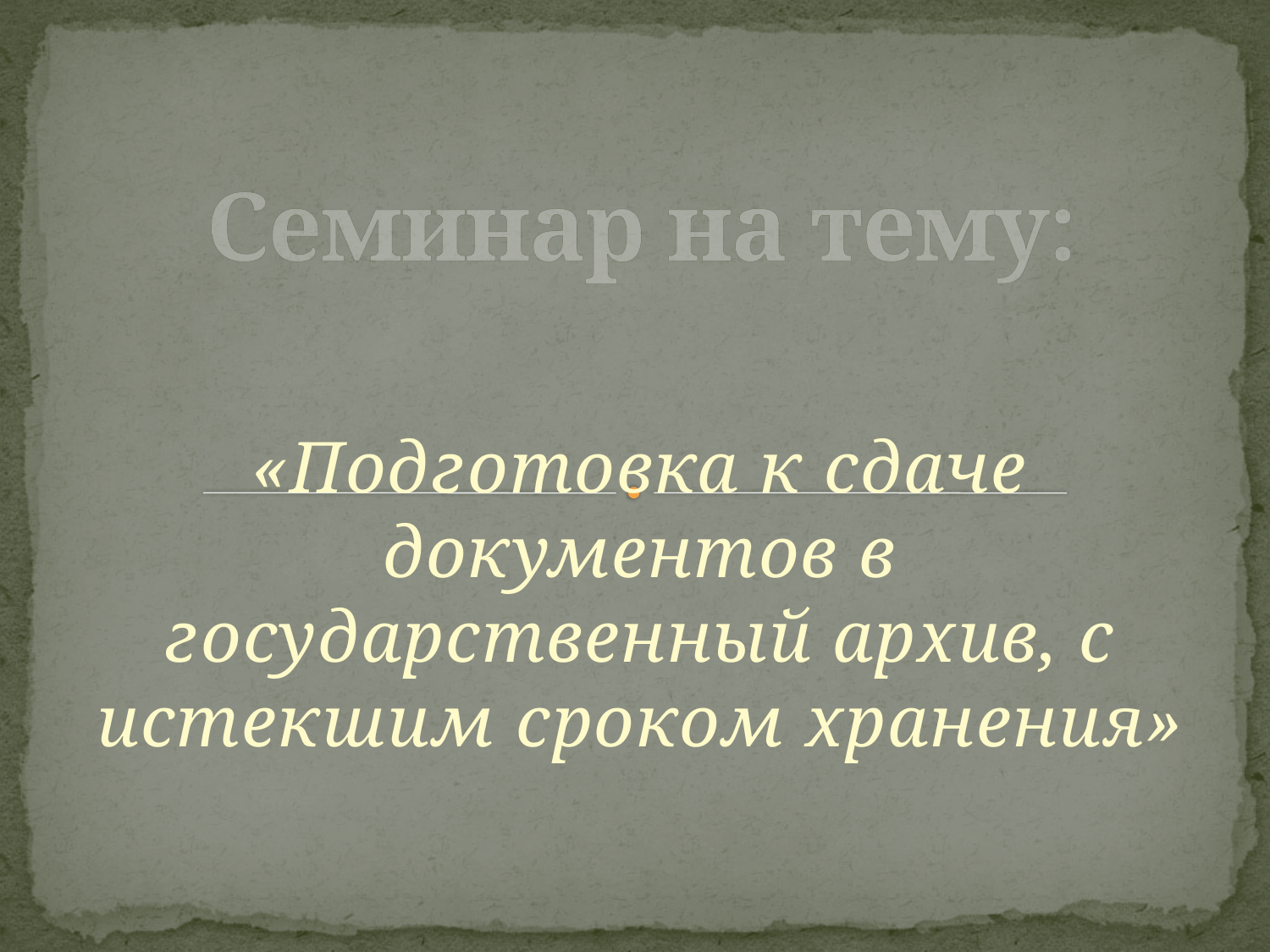

# Семинар на тему:
«Подготовка к сдаче документов в государственный архив, с истекшим сроком хранения»